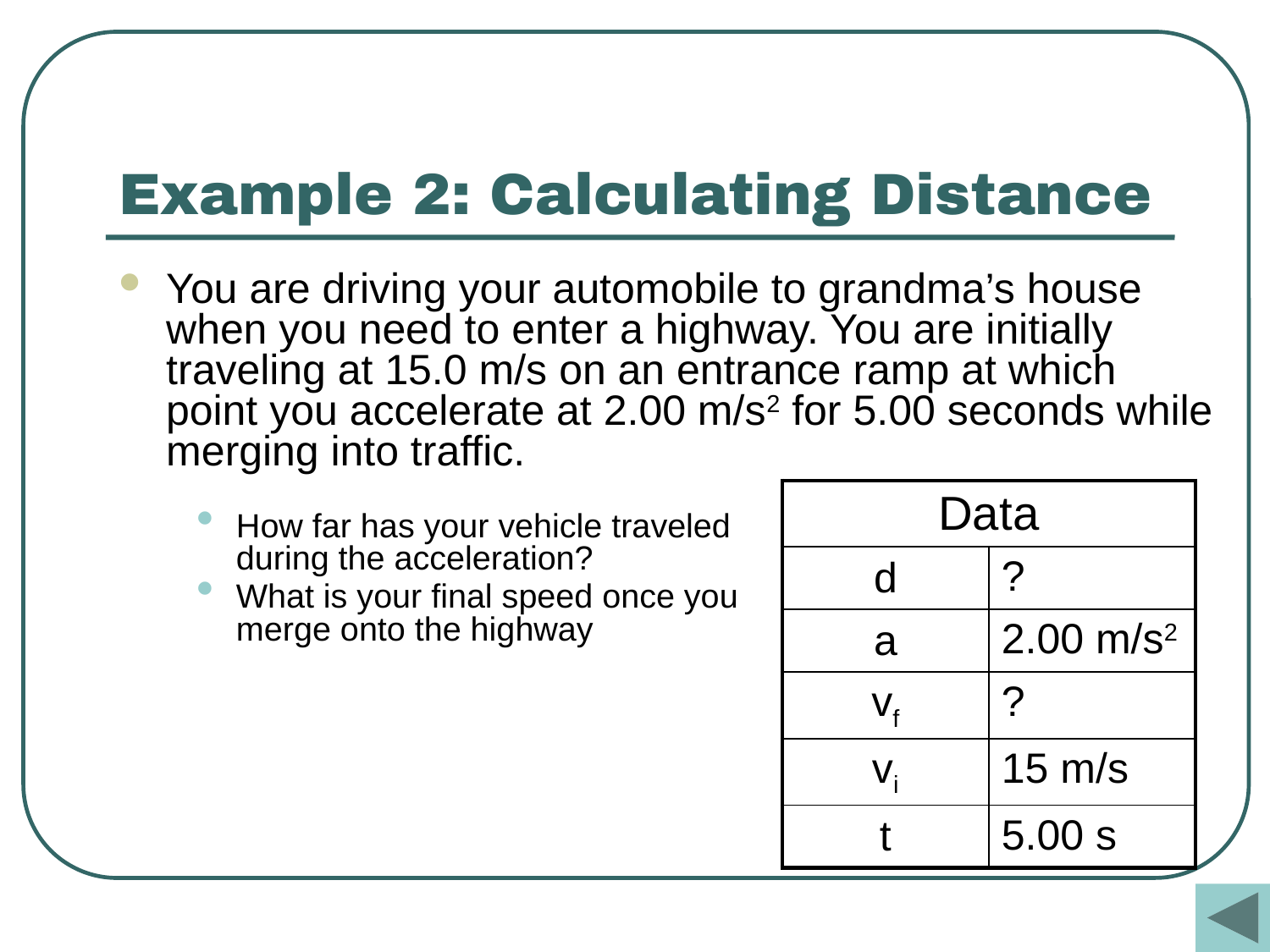

# Example 2: Calculating Distance
You are driving your automobile to grandma’s house when you need to enter a highway. You are initially traveling at 15.0 m/s on an entrance ramp at which point you accelerate at 2.00 m/s2 for 5.00 seconds while merging into traffic.
| Data |  |
| --- | --- |
| d | ? |
| a | 2.00 m/s2 |
| vf | ? |
| vi | 15 m/s |
| t | 5.00 s |
How far has your vehicle traveled during the acceleration?
What is your final speed once you merge onto the highway